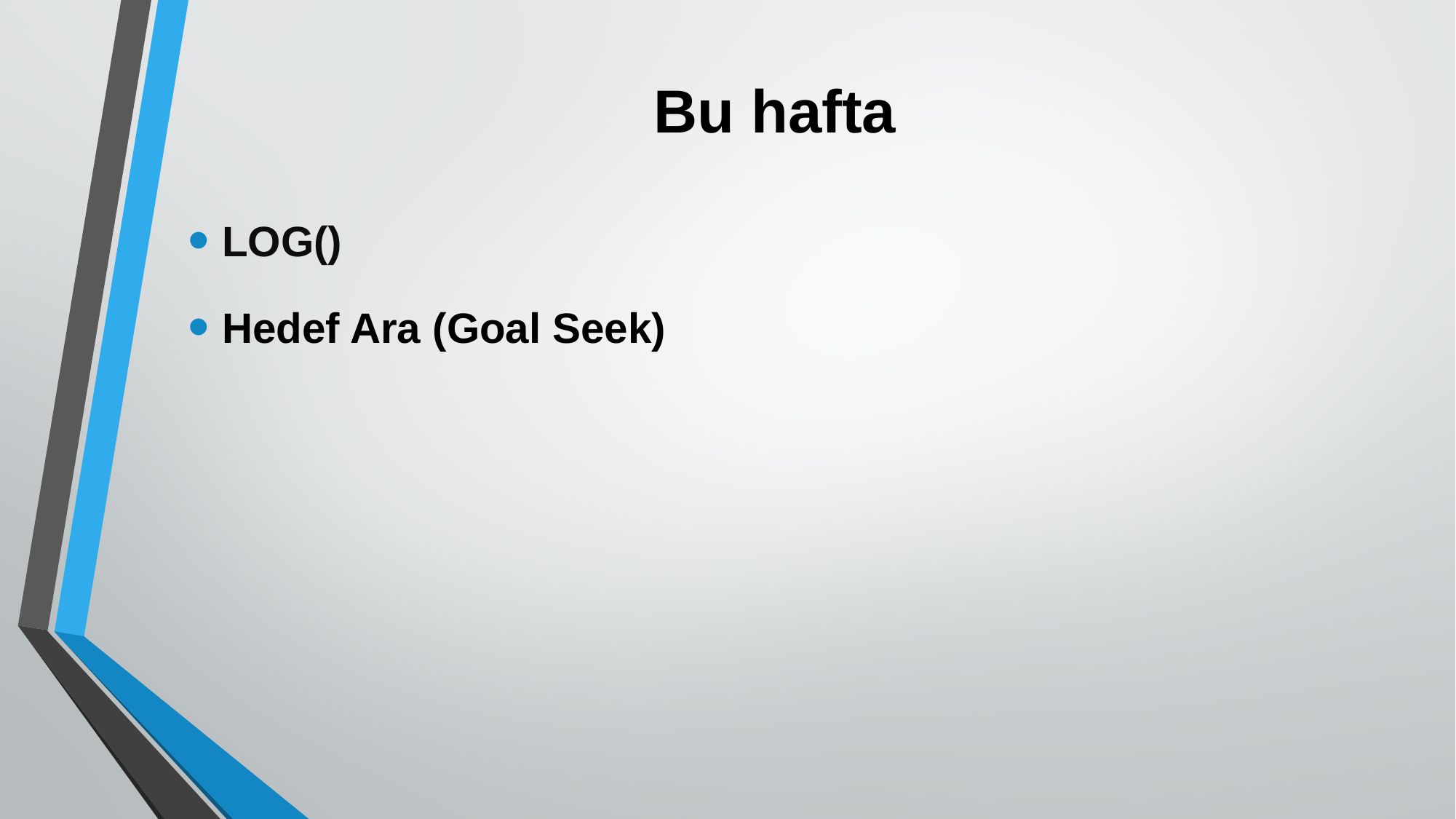

# Bu hafta
LOG()
Hedef Ara (Goal Seek)